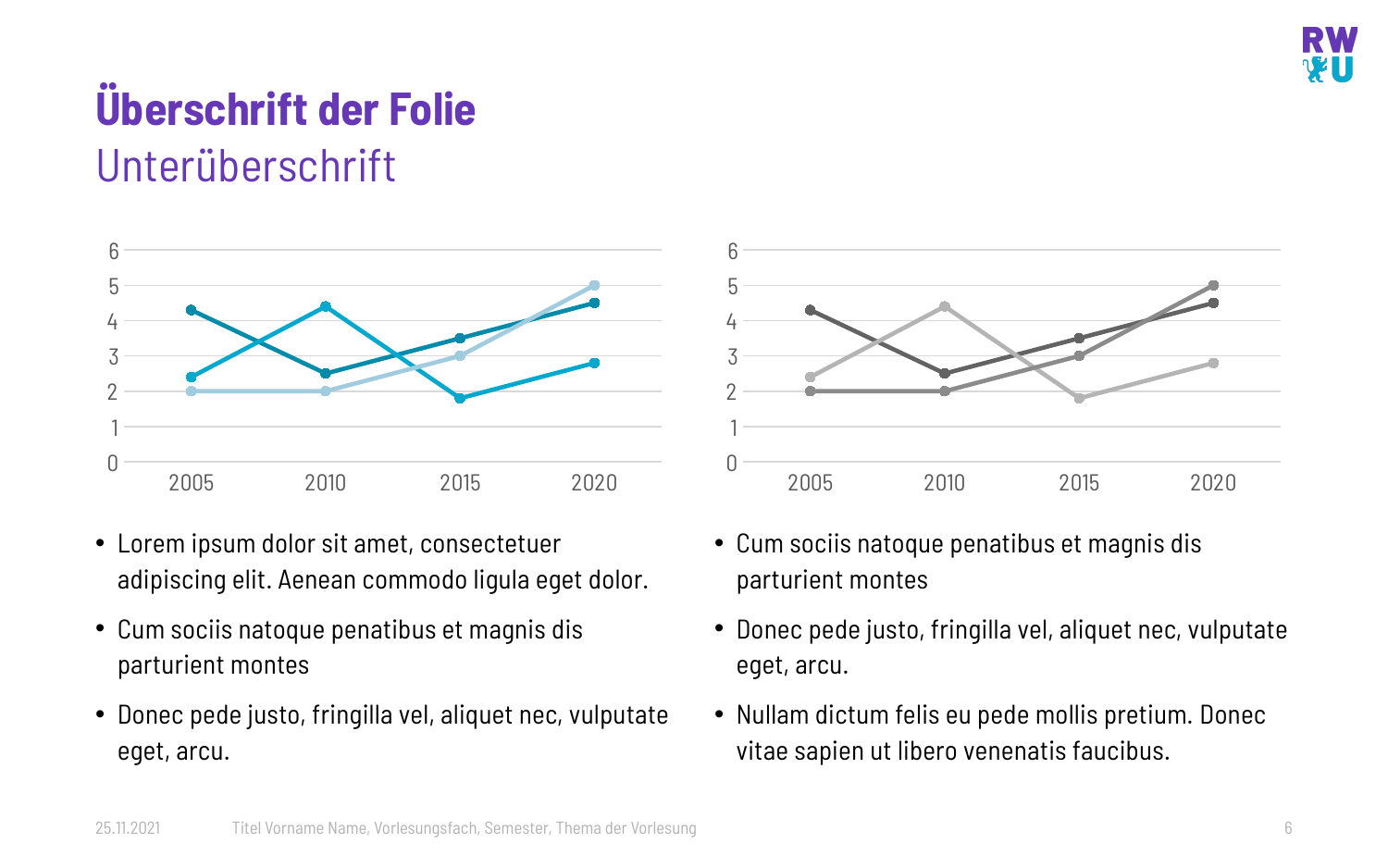

# Überschrift der Folie
Unterüberschrift

### Chart

| Category | Datenreihe 1 | Datenreihe 2 | Datenreihe 3 |
|---|---|---|---|
| 2005 | 4.3 | 2.4 | 2.0 |
| 2010 | 2.5 | 4.4 | 2.0 |
| 2015 | 3.5 | 1.8 | 3.0 |
| 2020 | 4.5 | 2.8 | 5.0 |

### Chart

| Category | Datenreihe 1 | Datenreihe 2 | Datenreihe 3 |
|---|---|---|---|
| 2005 | 4.3 | 2.4 | 2.0 |
| 2010 | 2.5 | 4.4 | 2.0 |
| 2015 | 3.5 | 1.8 | 3.0 |
| 2020 | 4.5 | 2.8 | 5.0 |
Lorem ipsum dolor sit amet, consectetuer adipiscing elit. Aenean commodo ligula eget dolor.
Cum sociis natoque penatibus et magnis dis parturient montes
Donec pede justo, fringilla vel, aliquet nec, vulputate eget, arcu.

Cum sociis natoque penatibus et magnis dis parturient montes
Donec pede justo, fringilla vel, aliquet nec, vulputate eget, arcu.
Nullam dictum felis eu pede mollis pretium. Donec vitae sapien ut libero venenatis faucibus.

25.11.2021
Titel Vorname Name, Vorlesungsfach, Semester, Thema der Vorlesung
6